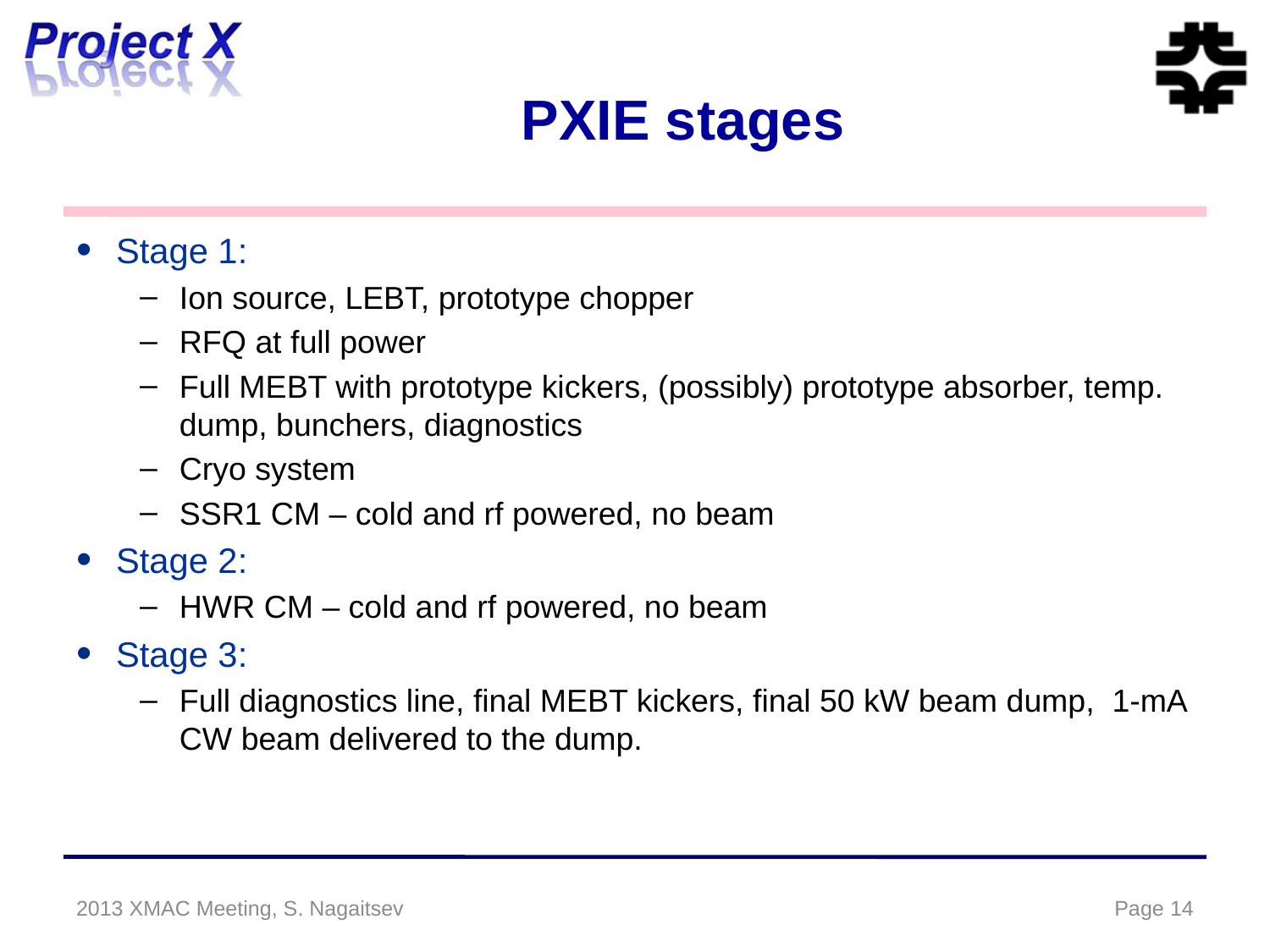

# PXIE stages
Stage 1:
Ion source, LEBT, prototype chopper
RFQ at full power
Full MEBT with prototype kickers, (possibly) prototype absorber, temp. dump, bunchers, diagnostics
Cryo system
SSR1 CM – cold and rf powered, no beam
Stage 2:
HWR CM – cold and rf powered, no beam
Stage 3:
Full diagnostics line, final MEBT kickers, final 50 kW beam dump,  1-mA CW beam delivered to the dump.
2013 XMAC Meeting, S. Nagaitsev
Page 14